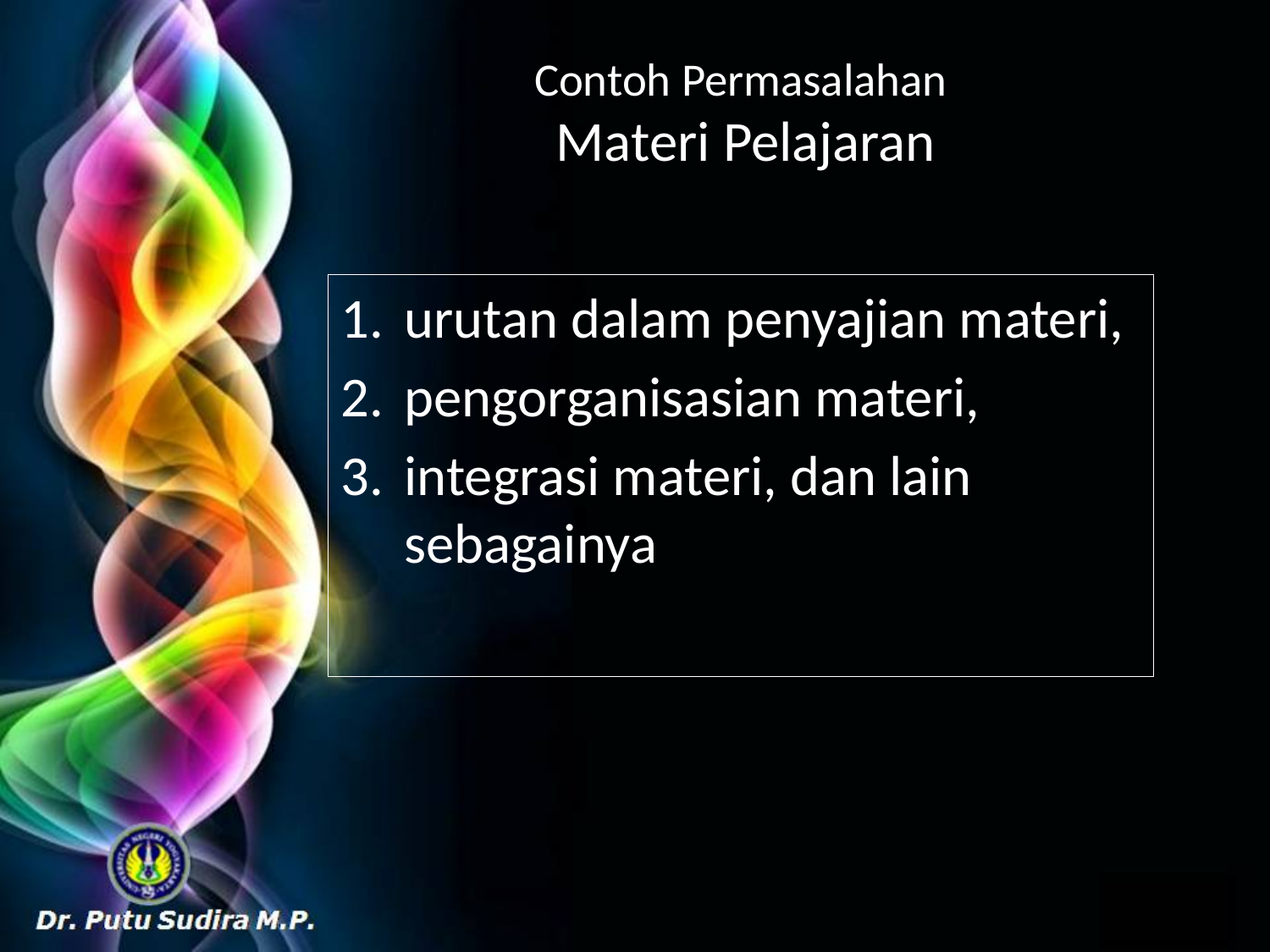

# Contoh Permasalahan Materi Pelajaran
urutan dalam penyajian materi,
pengorganisasian materi,
integrasi materi, dan lain sebagainya